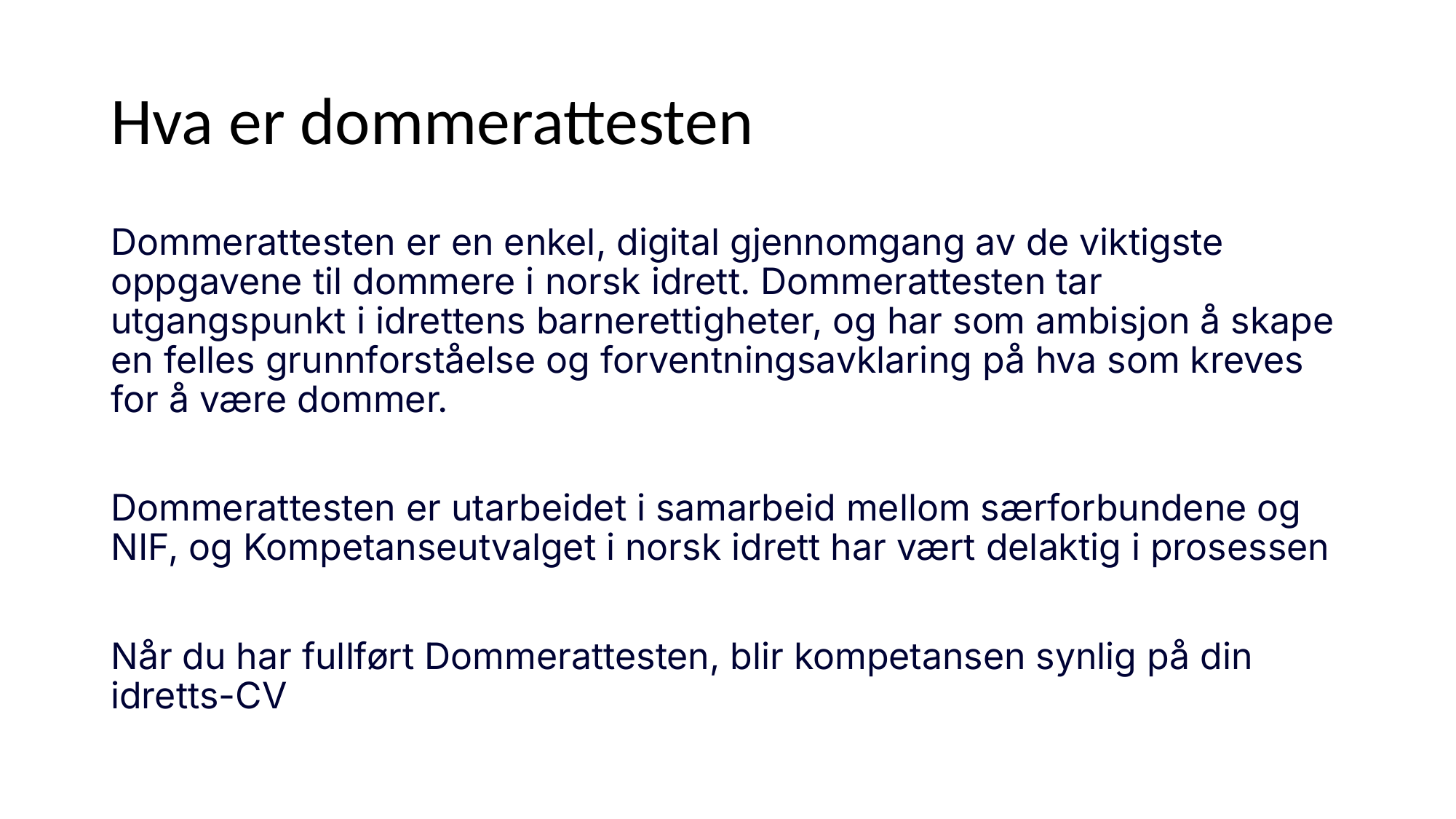

# Hva er dommerattesten
Dommerattesten er en enkel, digital gjennomgang av de viktigste oppgavene til dommere i norsk idrett. Dommerattesten tar utgangspunkt i idrettens barnerettigheter, og har som ambisjon å skape en felles grunnforståelse og forventningsavklaring på hva som kreves for å være dommer.

Dommerattesten er utarbeidet i samarbeid mellom særforbundene og NIF, og Kompetanseutvalget i norsk idrett har vært delaktig i prosessen

Når du har fullført Dommerattesten, blir kompetansen synlig på din idretts-CV